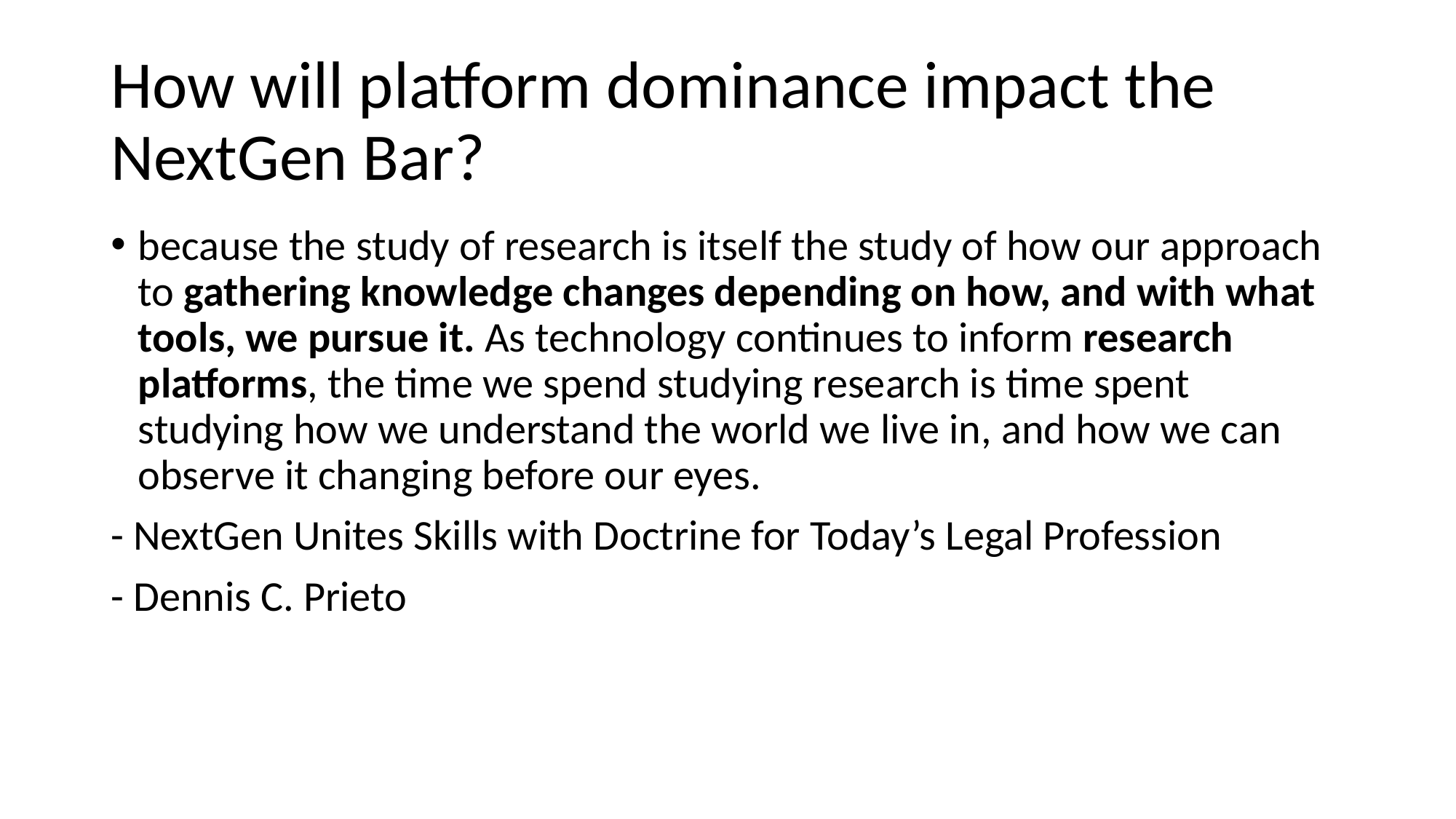

# How will platform dominance impact the NextGen Bar?
because the study of research is itself the study of how our approach to gathering knowledge changes depending on how, and with what tools, we pursue it. As technology continues to inform research platforms, the time we spend studying research is time spent studying how we understand the world we live in, and how we can observe it changing before our eyes.
- NextGen Unites Skills with Doctrine for Today’s Legal Profession
- Dennis C. Prieto